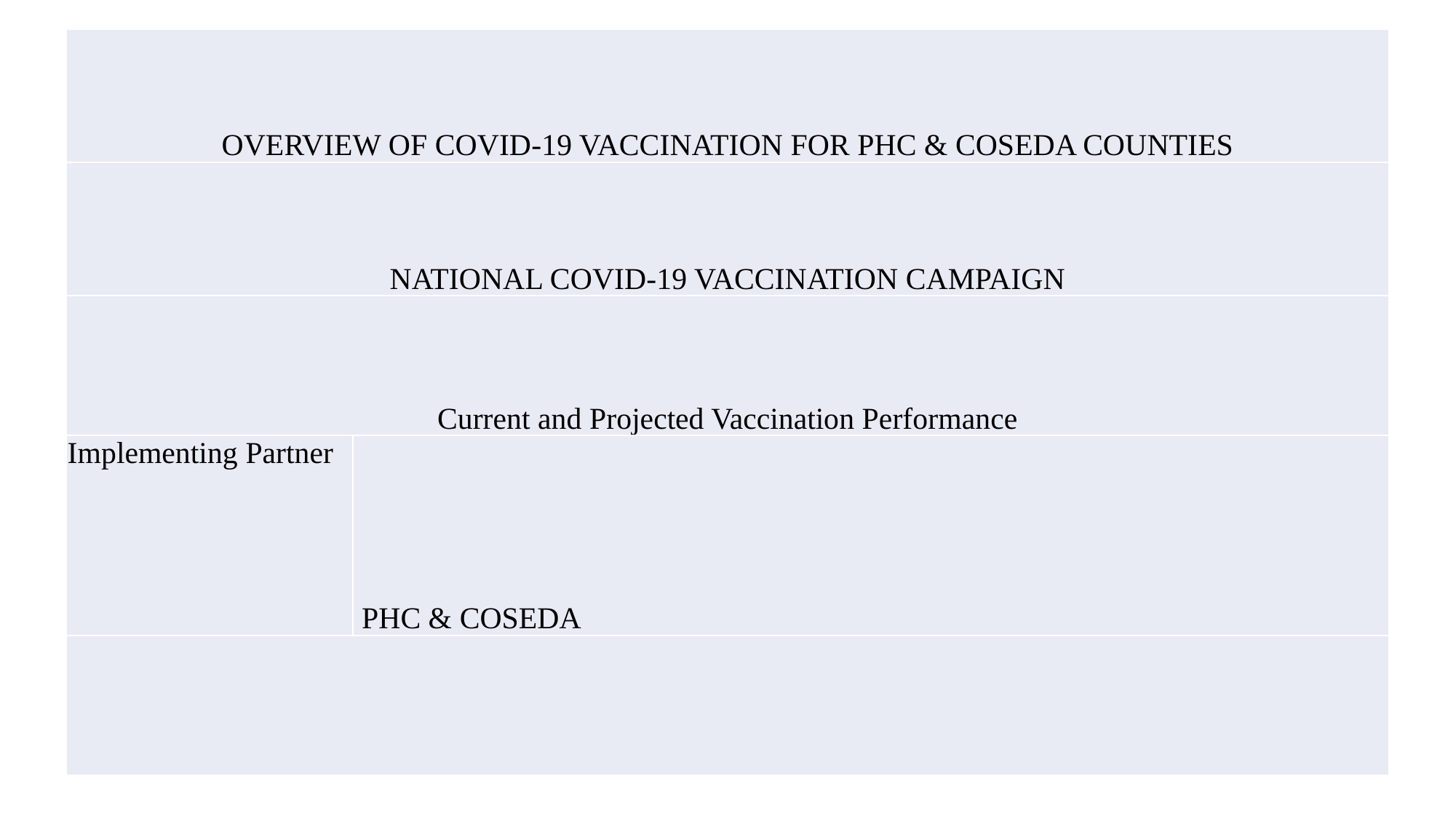

| OVERVIEW OF COVID-19 VACCINATION FOR PHC & COSEDA COUNTIES |  |
| --- | --- |
| NATIONAL COVID-19 VACCINATION CAMPAIGN |  |
| Current and Projected Vaccination Performance |  |
| Implementing Partner | PHC & COSEDA |
|  |  |
#